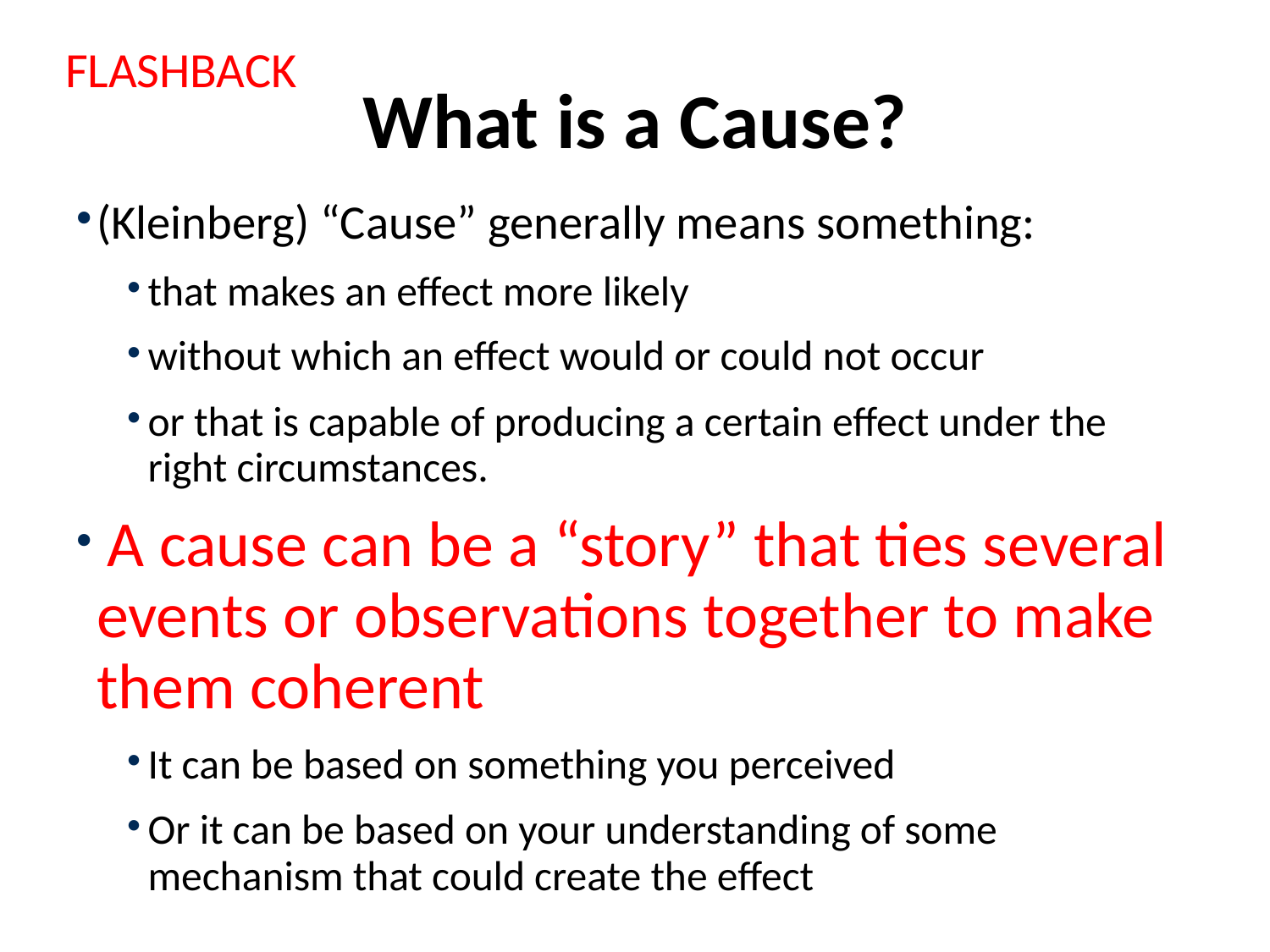

FLASHBACK
# What is a Cause?
(Kleinberg) “Cause” generally means something:
that makes an effect more likely
without which an effect would or could not occur
or that is capable of producing a certain effect under the right circumstances.
 A cause can be a “story” that ties several events or observations together to make them coherent
It can be based on something you perceived
Or it can be based on your understanding of some mechanism that could create the effect